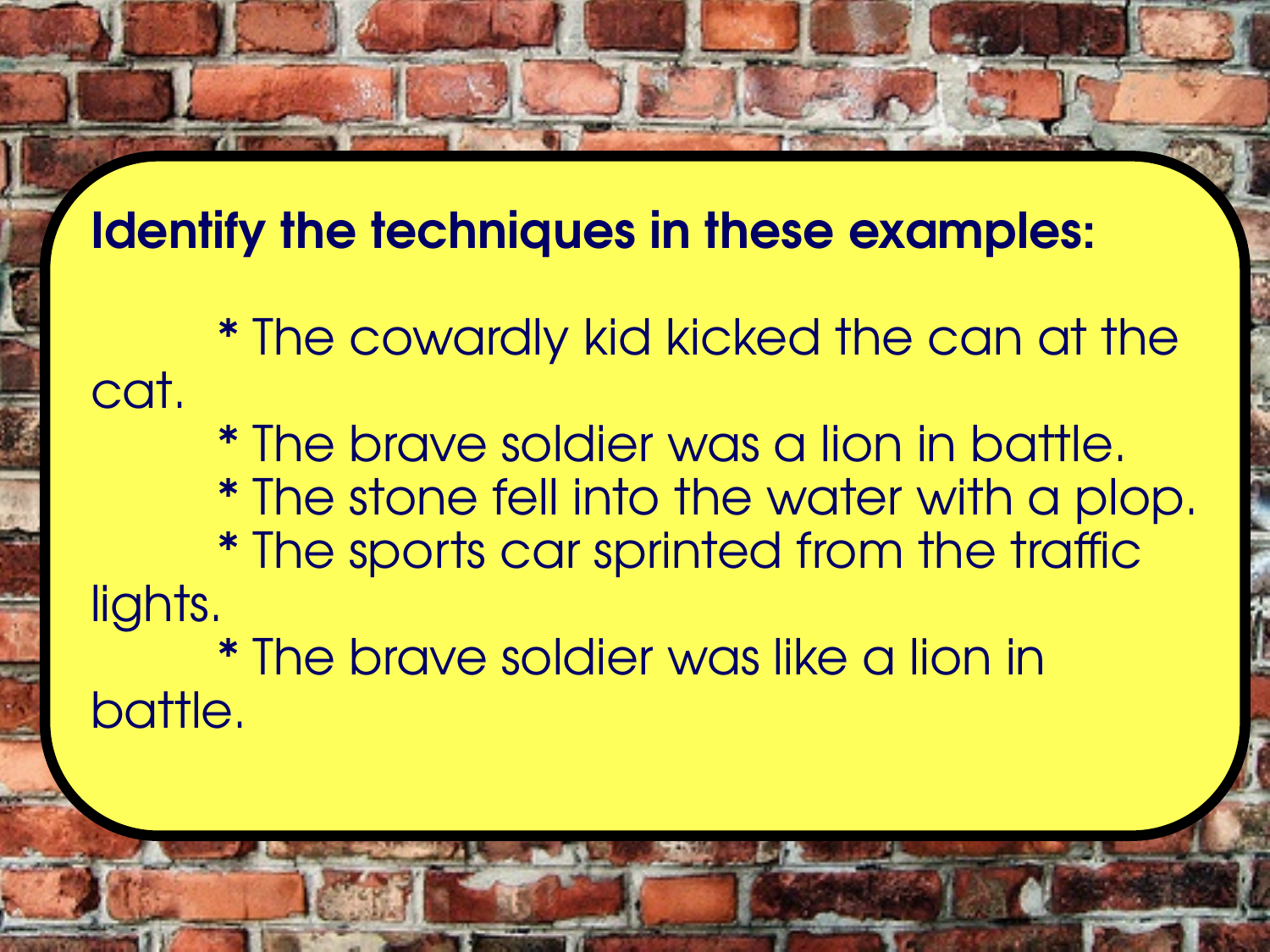

Identify the techniques in these examples:

	* The cowardly kid kicked the can at the cat.
	* The brave soldier was a lion in battle.
	* The stone fell into the water with a plop.
	* The sports car sprinted from the traffic lights.
	* The brave soldier was like a lion in battle.